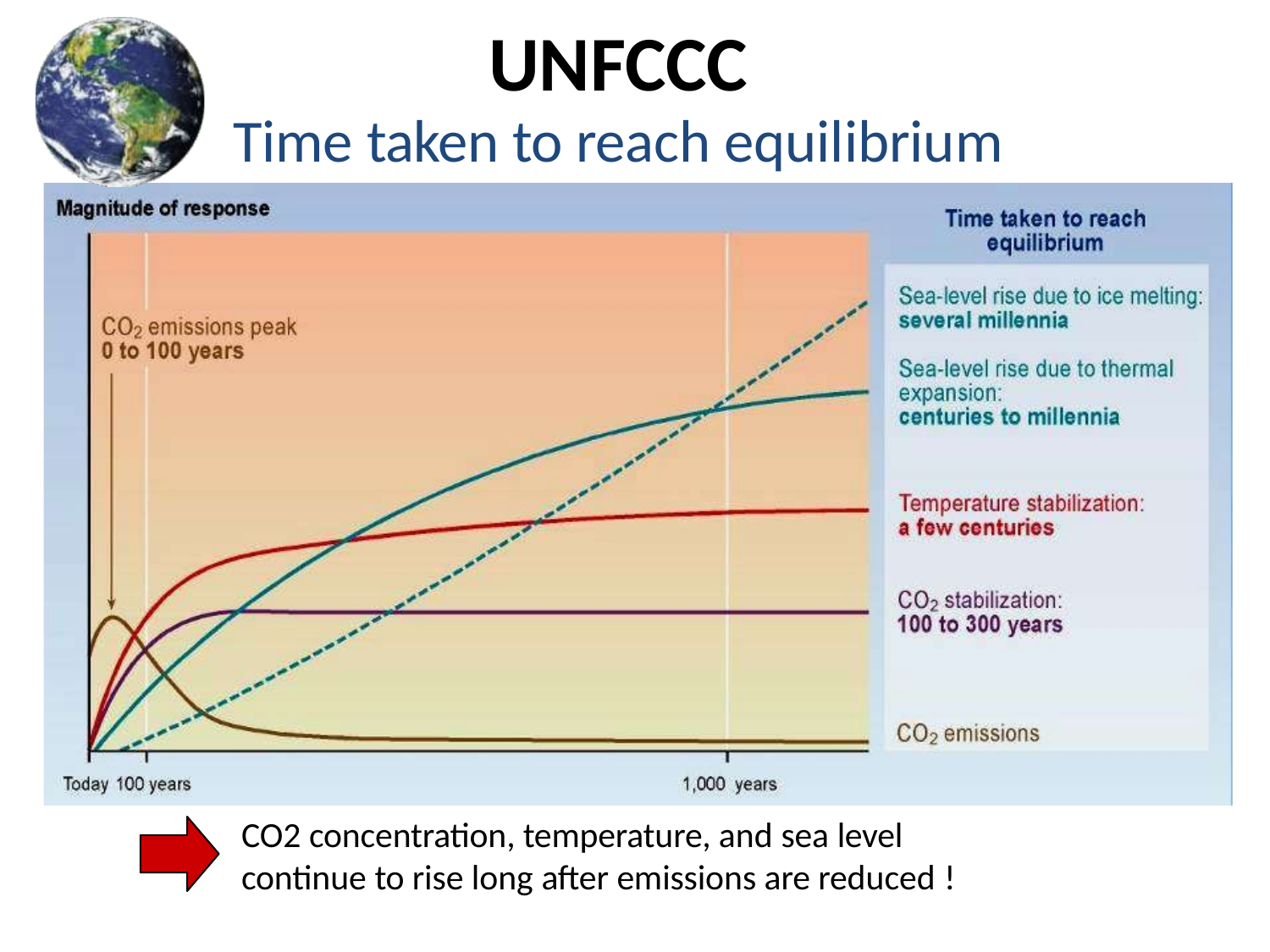

# UNFCCC
Time taken to reach equilibrium

CO2 concentration, temperature, and sea level  continue to rise long after emissions are reduced !